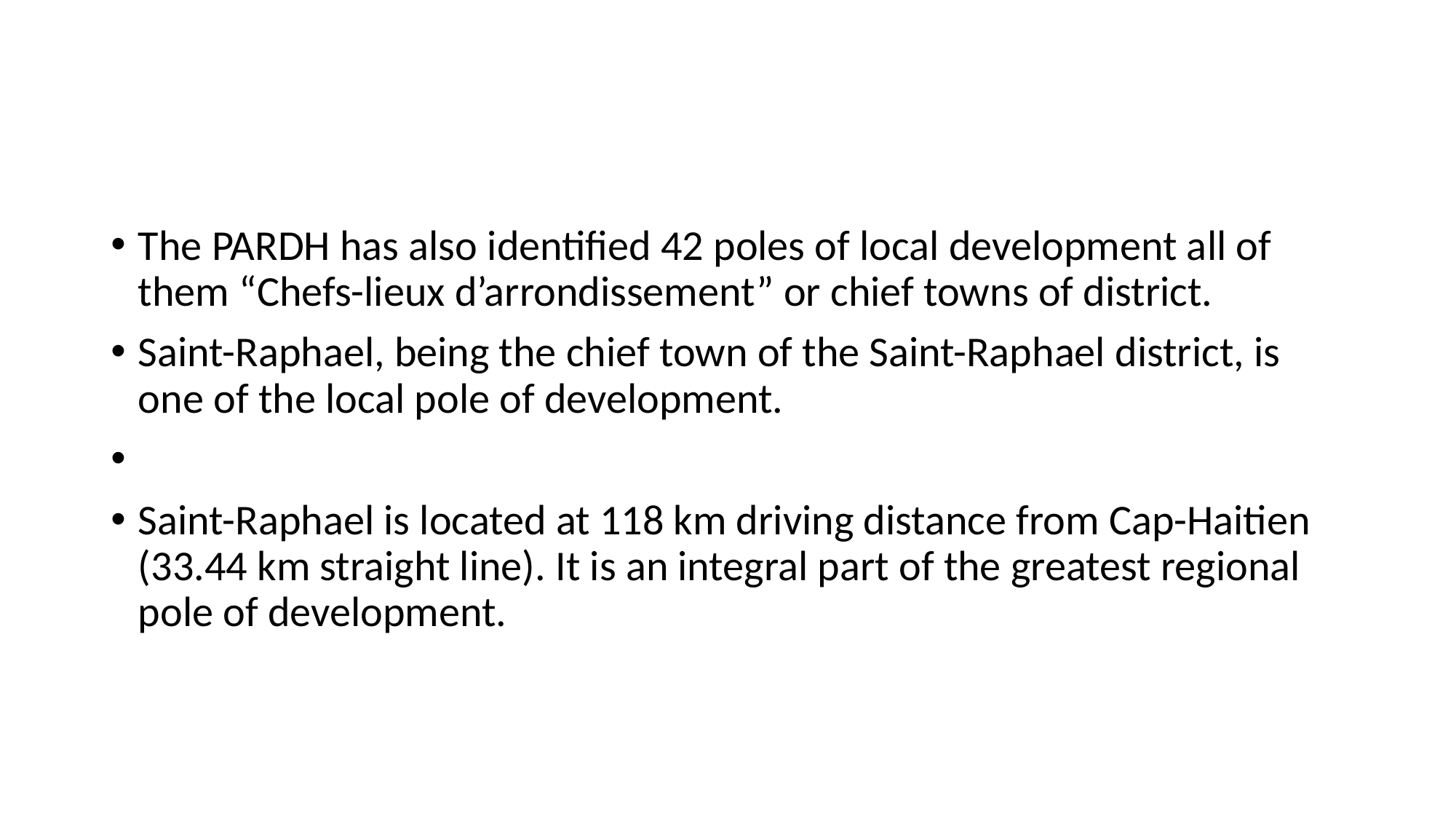

#
The PARDH has also identified 42 poles of local development all of them “Chefs-lieux d’arrondissement” or chief towns of district.
Saint-Raphael, being the chief town of the Saint-Raphael district, is one of the local pole of development.

Saint-Raphael is located at 118 km driving distance from Cap-Haitien (33.44 km straight line). It is an integral part of the greatest regional pole of development.